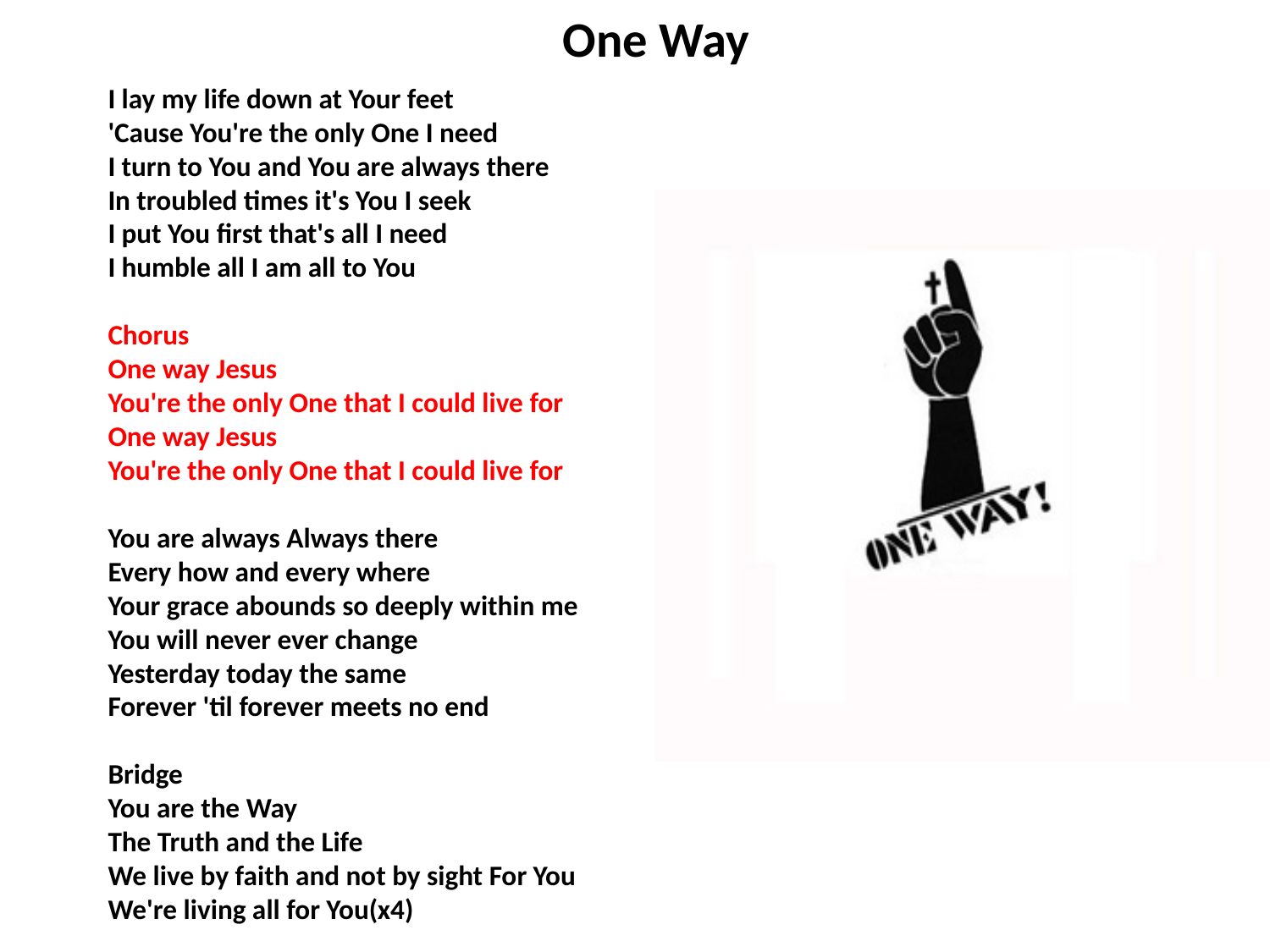

# One Way
I lay my life down at Your feet
'Cause You're the only One I need
I turn to You and You are always there
In troubled times it's You I seek
I put You first that's all I need
I humble all I am all to You
Chorus
One way Jesus
You're the only One that I could live for
One way Jesus
You're the only One that I could live for
You are always Always there
Every how and every where
Your grace abounds so deeply within me
You will never ever change
Yesterday today the same
Forever 'til forever meets no end
Bridge
You are the Way
The Truth and the Life
We live by faith and not by sight For You
We're living all for You(x4)